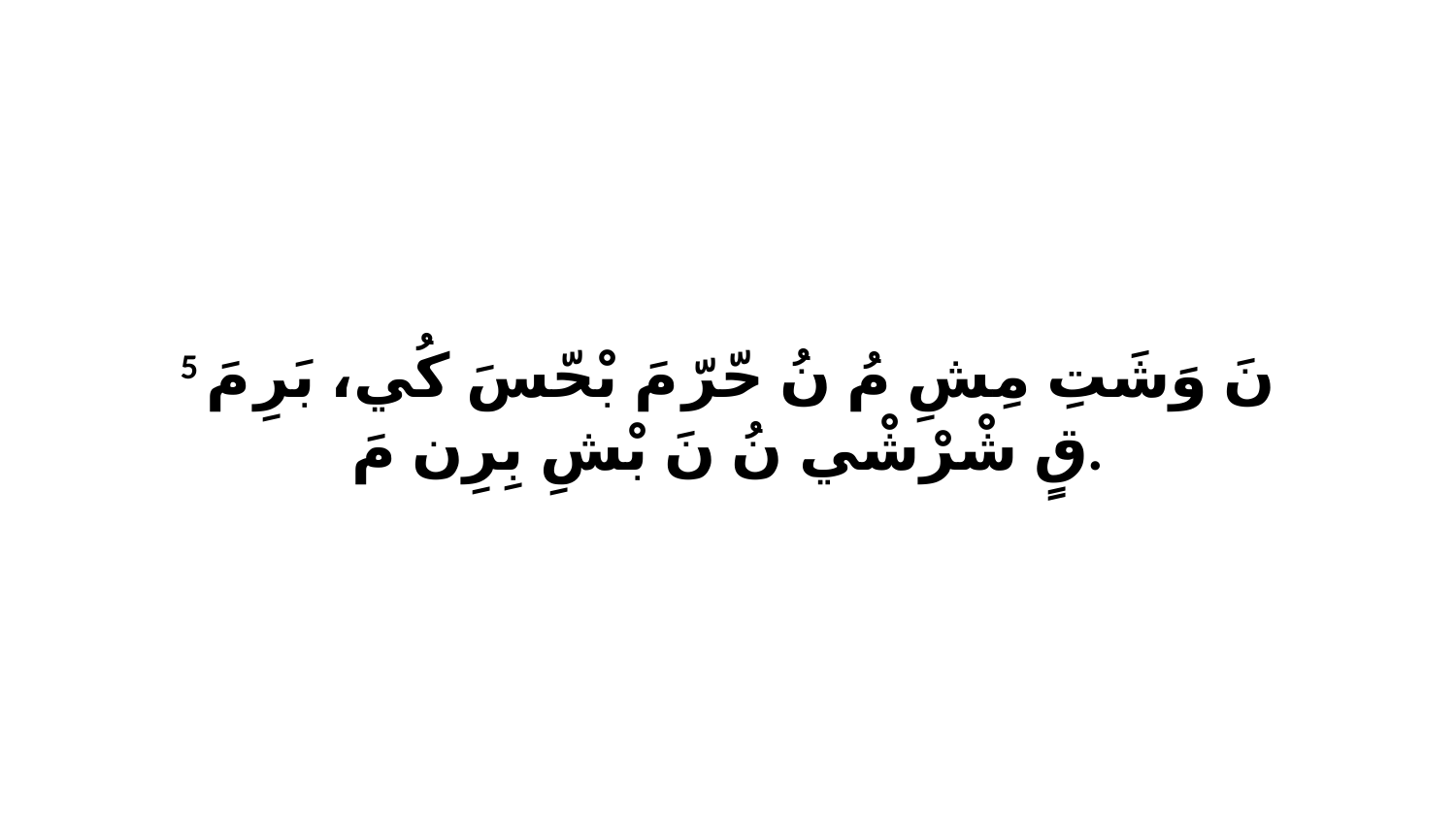

5 نَ وَشَتِ مِشِ مُ نُ حّرّ مَ بْحّسَ كُي، بَرِ مَ قٍ شْرْشْي نُ نَ بْشِ بِرِن مَ.